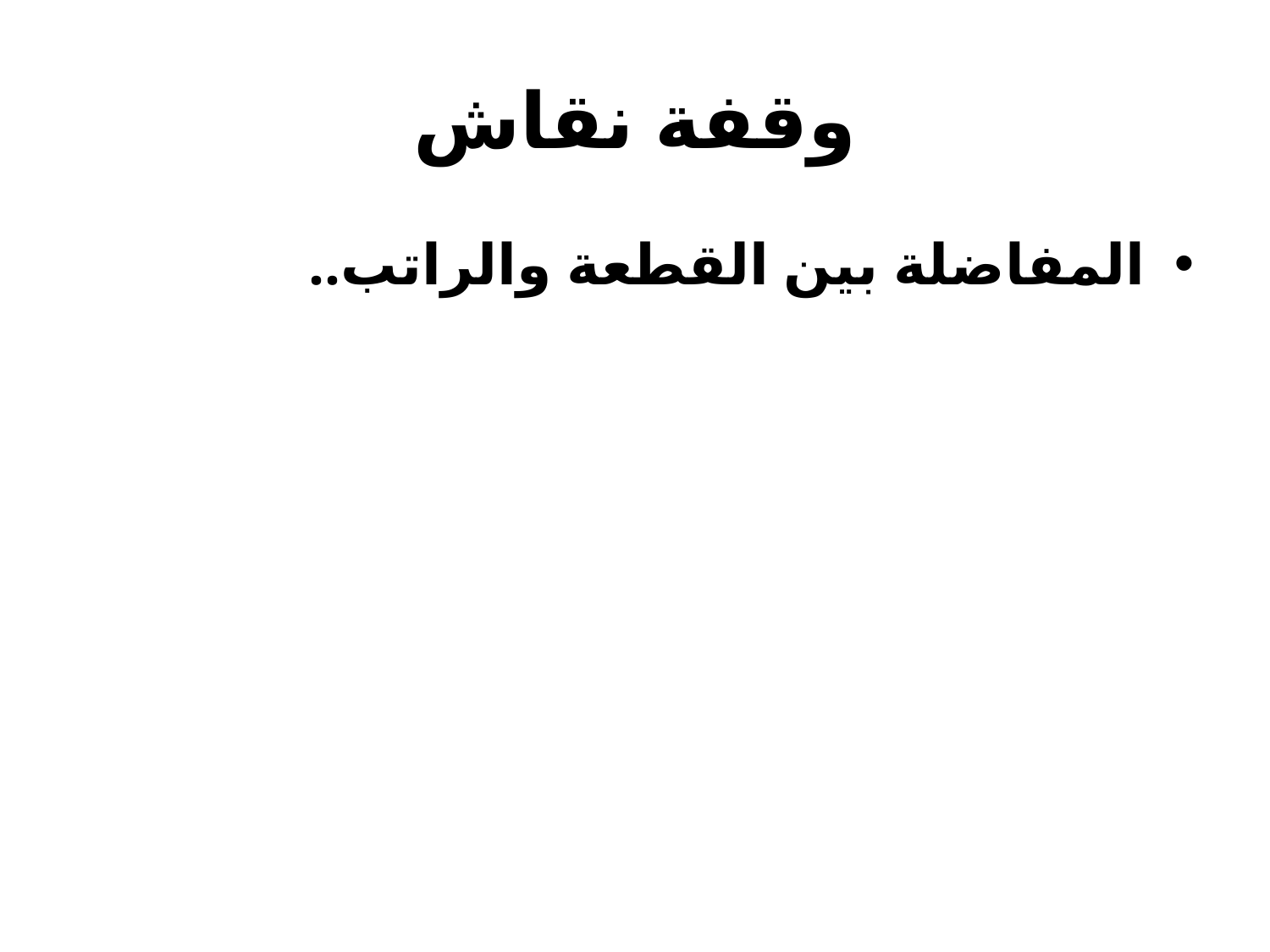

# وقفة نقاش
المفاضلة بين القطعة والراتب..